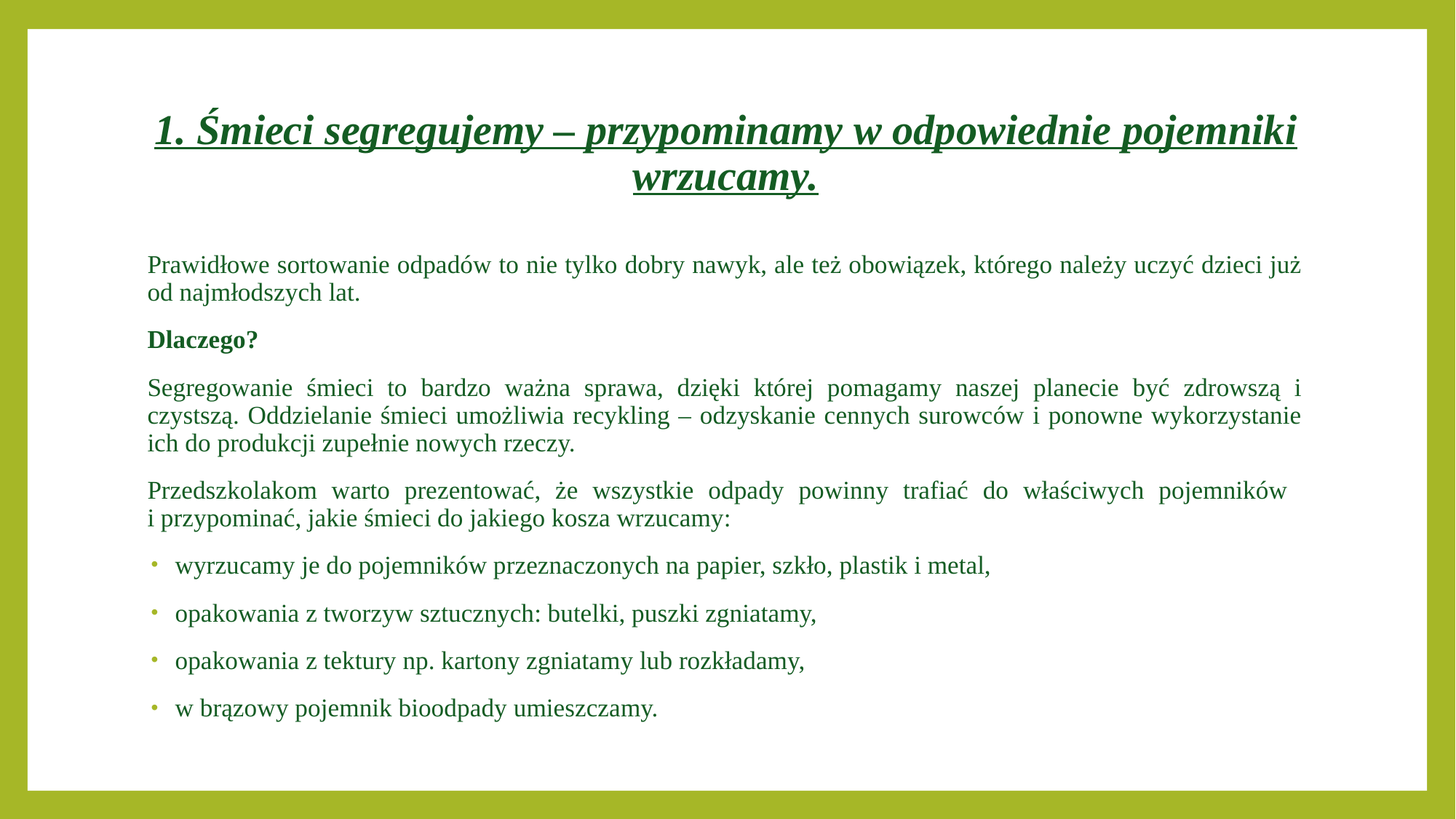

# 1. Śmieci segregujemy – przypominamy w odpowiednie pojemniki wrzucamy.
Prawidłowe sortowanie odpadów to nie tylko dobry nawyk, ale też obowiązek, którego należy uczyć dzieci już od najmłodszych lat.
Dlaczego?
Segregowanie śmieci to bardzo ważna sprawa, dzięki której pomagamy naszej planecie być zdrowszą i czystszą. Oddzielanie śmieci umożliwia recykling – odzyskanie cennych surowców i ponowne wykorzystanie ich do produkcji zupełnie nowych rzeczy.
Przedszkolakom warto prezentować, że wszystkie odpady powinny trafiać do właściwych pojemników
i przypominać, jakie śmieci do jakiego kosza wrzucamy:
wyrzucamy je do pojemników przeznaczonych na papier, szkło, plastik i metal,
opakowania z tworzyw sztucznych: butelki, puszki zgniatamy,
opakowania z tektury np. kartony zgniatamy lub rozkładamy,
w brązowy pojemnik bioodpady umieszczamy.